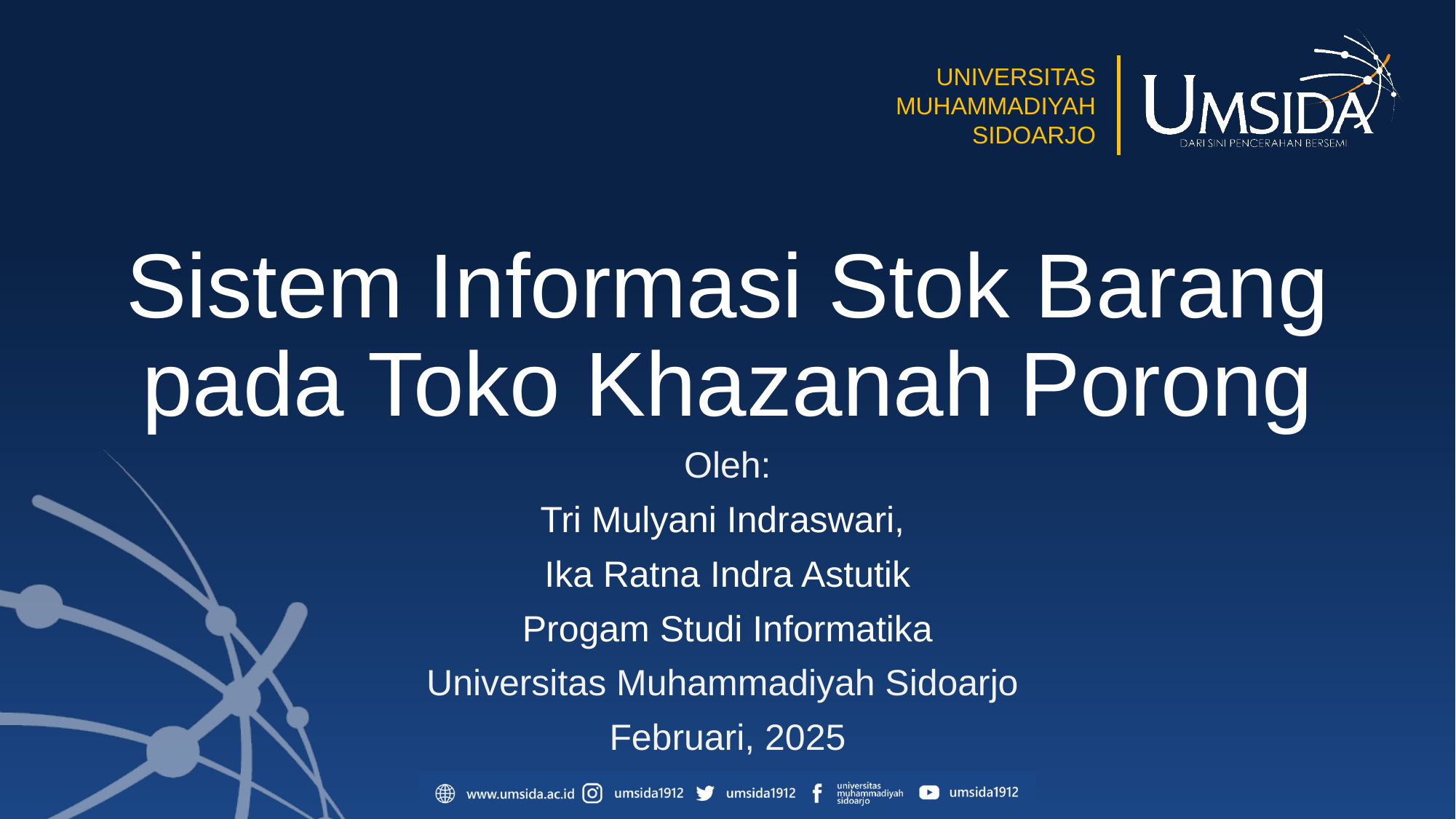

# Sistem Informasi Stok Barang pada Toko Khazanah Porong
Oleh:
Tri Mulyani Indraswari,
Ika Ratna Indra Astutik
Progam Studi Informatika
Universitas Muhammadiyah Sidoarjo
Februari, 2025